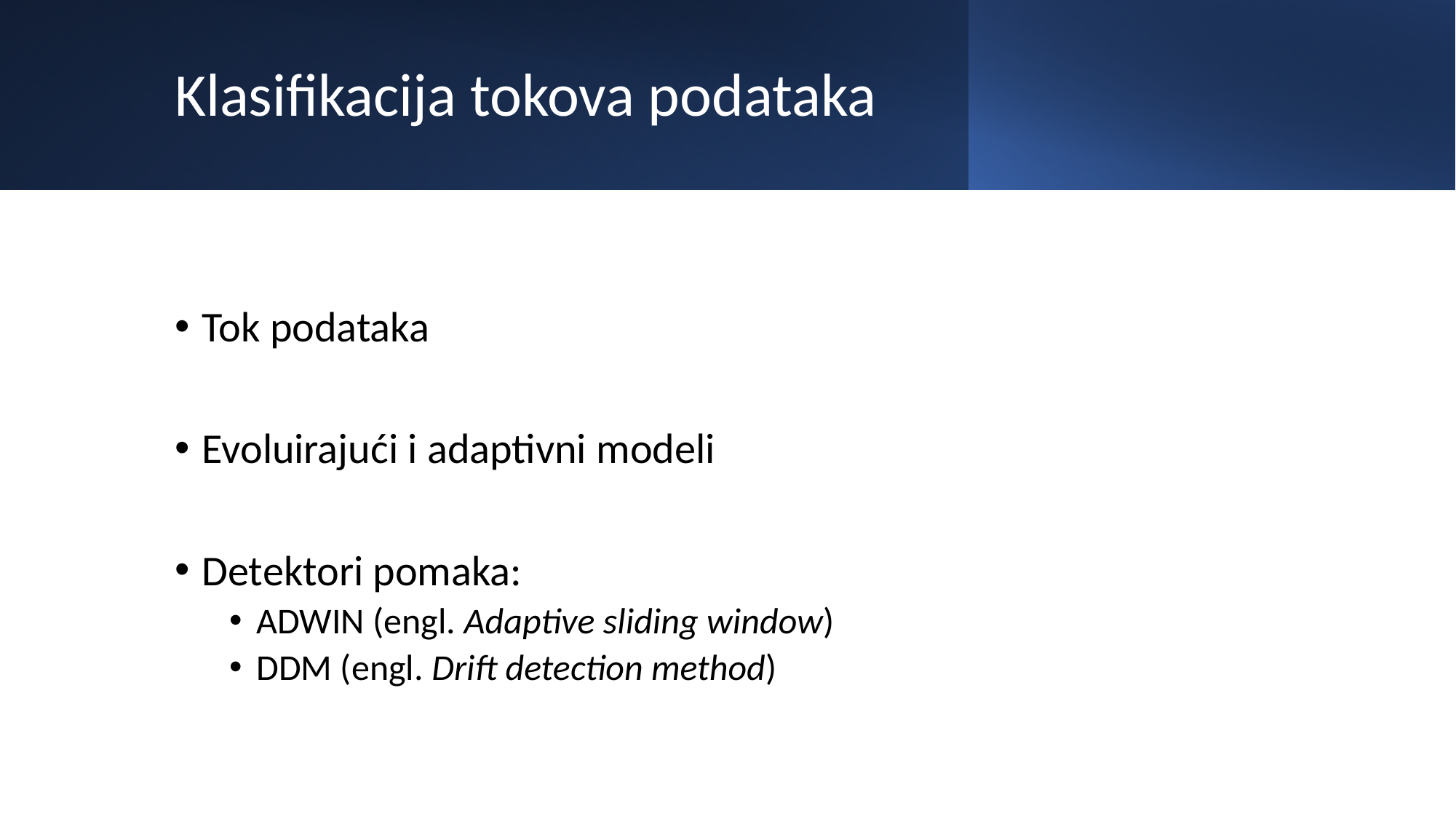

# Klasifikacija tokova podataka
Tok podataka

Evoluirajući i adaptivni modeli

Detektori pomaka:
ADWIN (engl. Adaptive sliding window)
DDM (engl. Drift detection method)